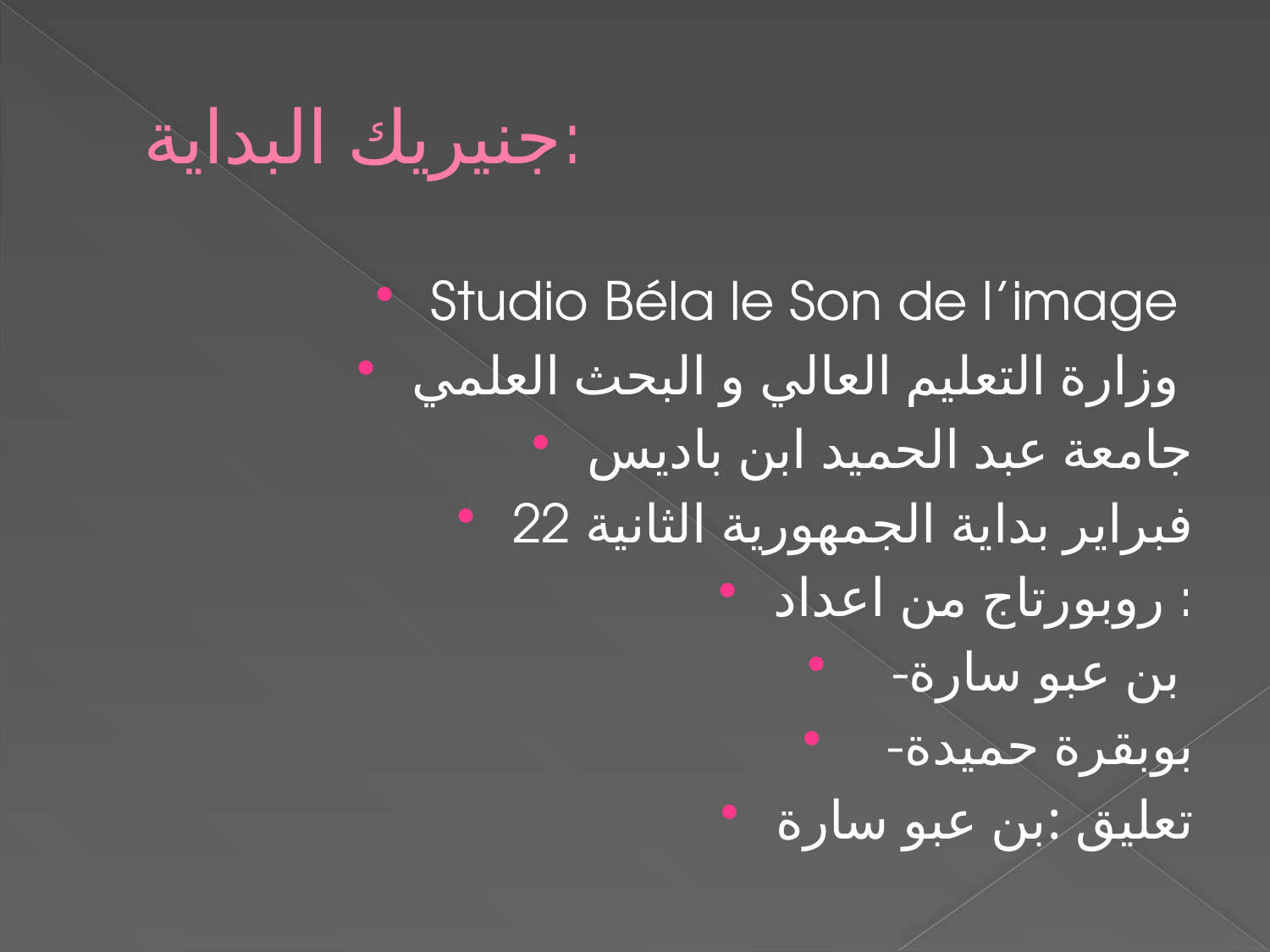

# جنيريك البداية:
Studio Béla le Son de l’image
وزارة التعليم العالي و البحث العلمي
جامعة عبد الحميد ابن باديس
22 فبراير بداية الجمهورية الثانية
روبورتاج من اعداد :
  -بن عبو سارة
  -بوبقرة حميدة
تعليق :بن عبو سارة